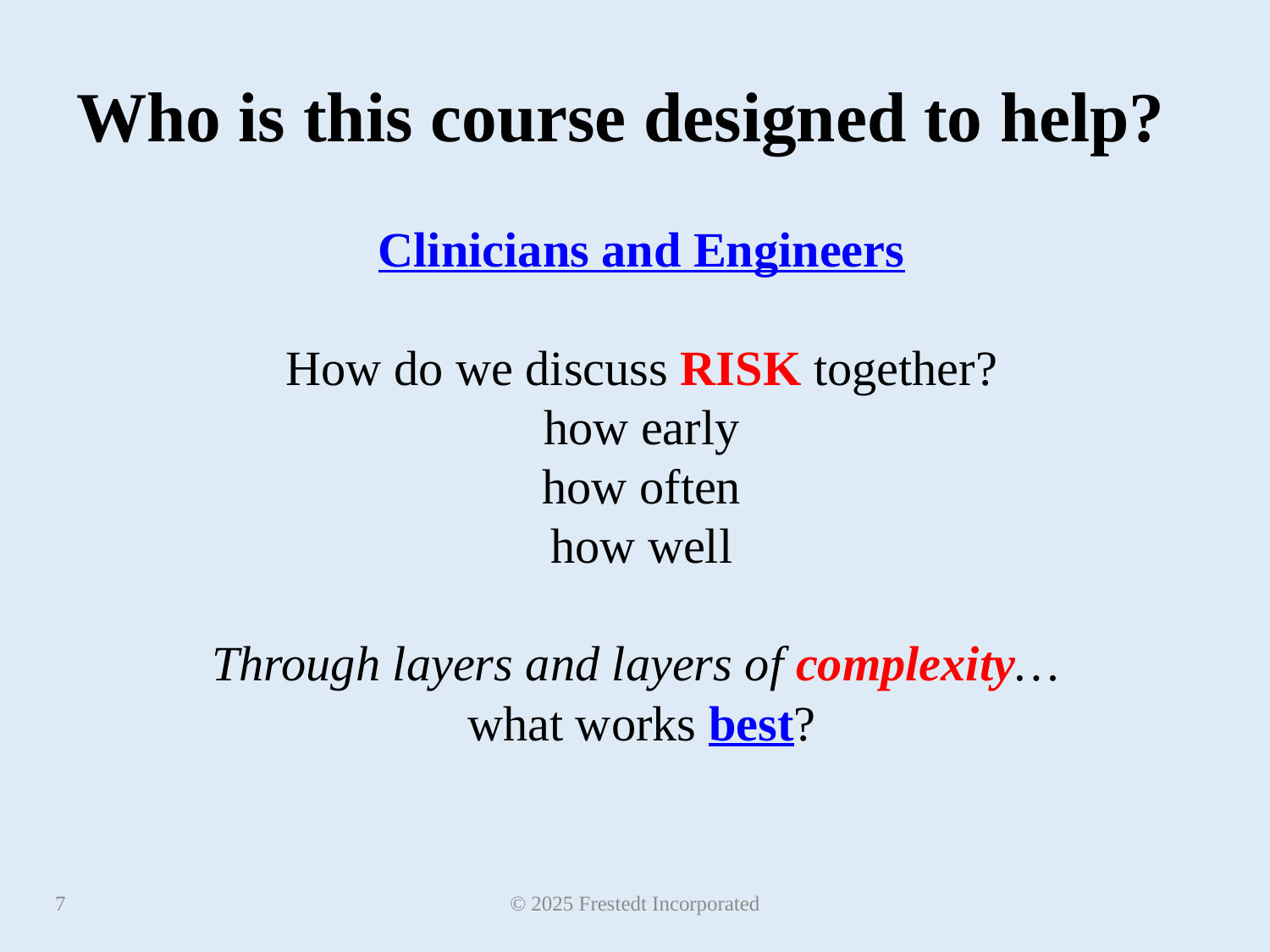

# Who is this course designed to help?
Clinicians and Engineers

How do we discuss RISK together?
how early
how often
how well

Through layers and layers of complexity…
what works best?
7
© 2025 Frestedt Incorporated